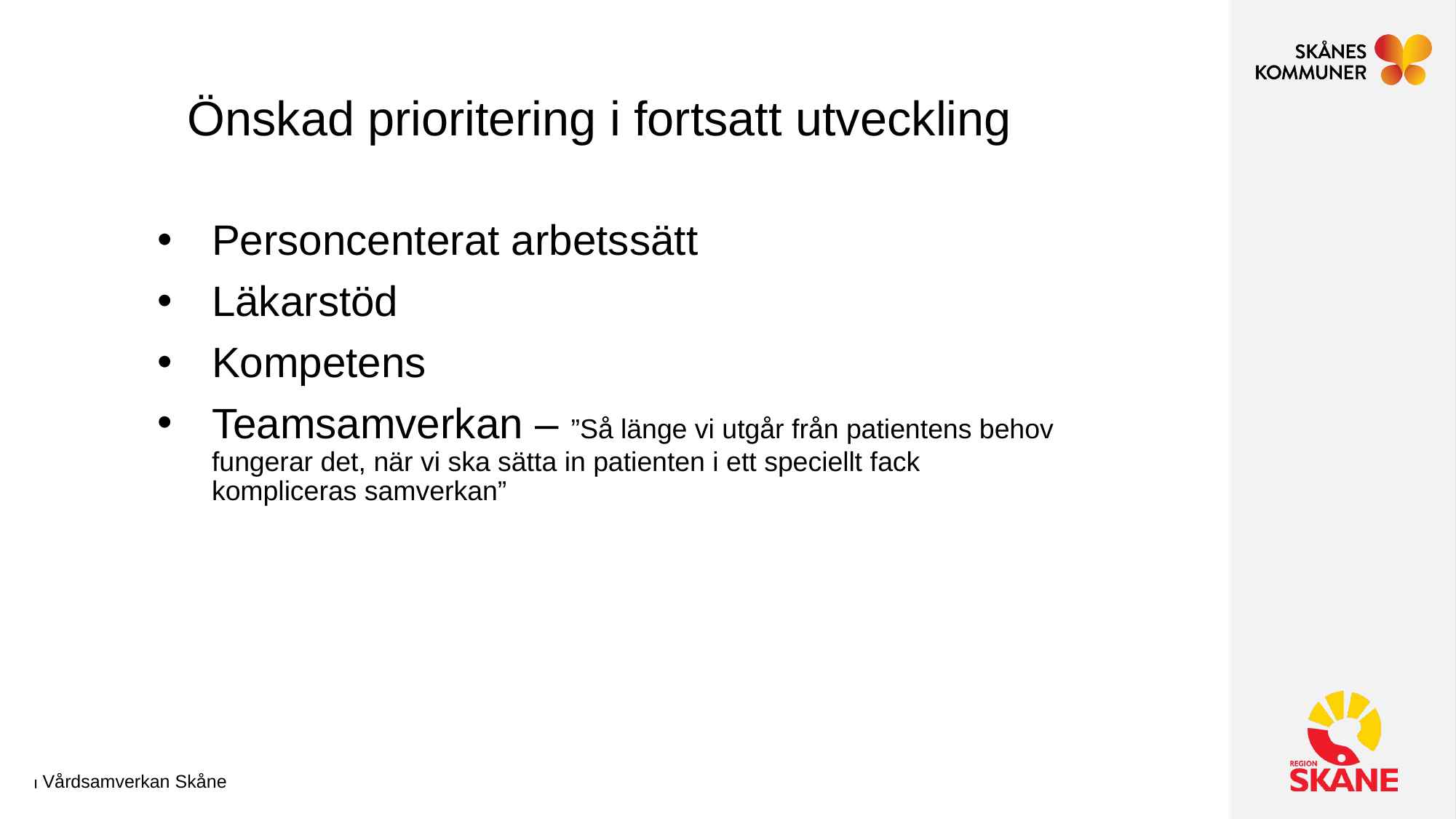

# Önskad prioritering i fortsatt utveckling
Personcenterat arbetssätt
Läkarstöd
Kompetens
Teamsamverkan – ”Så länge vi utgår från patientens behov fungerar det, när vi ska sätta in patienten i ett speciellt fack kompliceras samverkan”